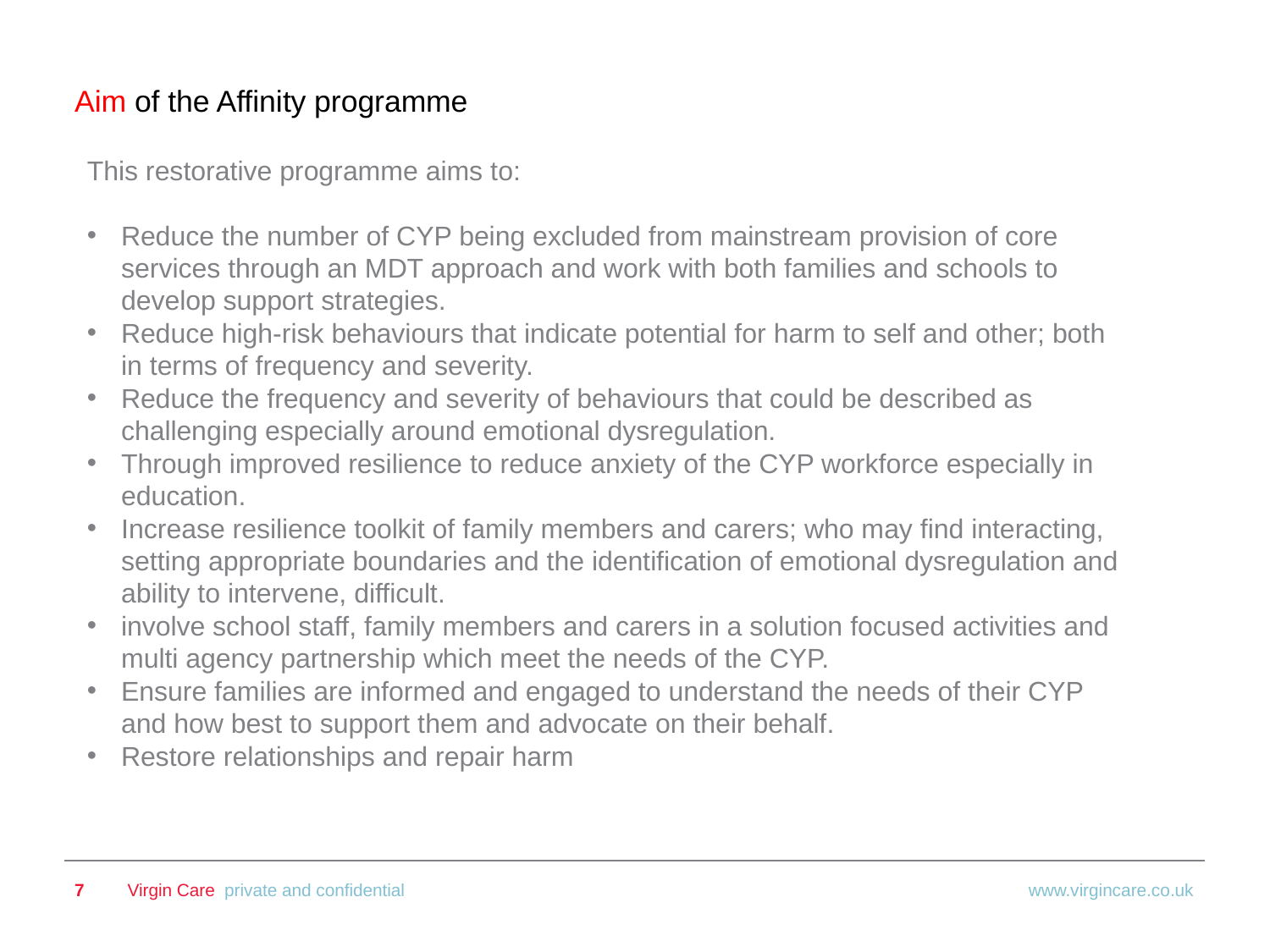

# Aim of the Affinity programme
This restorative programme aims to:

Reduce the number of CYP being excluded from mainstream provision of core services through an MDT approach and work with both families and schools to develop support strategies.
Reduce high-risk behaviours that indicate potential for harm to self and other; both in terms of frequency and severity.
Reduce the frequency and severity of behaviours that could be described as challenging especially around emotional dysregulation.
Through improved resilience to reduce anxiety of the CYP workforce especially in education.
Increase resilience toolkit of family members and carers; who may find interacting, setting appropriate boundaries and the identification of emotional dysregulation and ability to intervene, difficult.
involve school staff, family members and carers in a solution focused activities and multi agency partnership which meet the needs of the CYP.
Ensure families are informed and engaged to understand the needs of their CYP and how best to support them and advocate on their behalf.
Restore relationships and repair harm

7